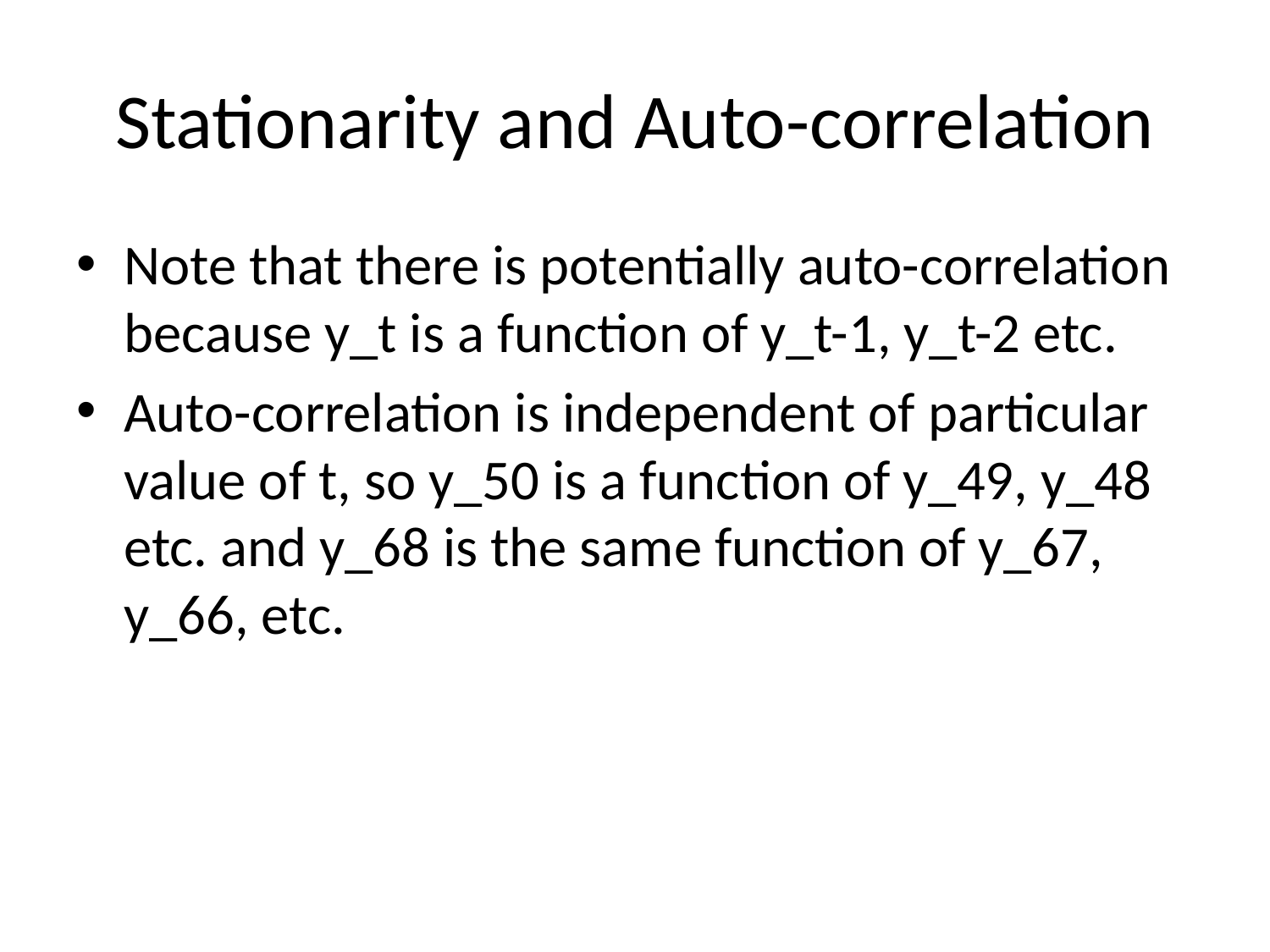

# Stationarity and Auto-correlation
Note that there is potentially auto-correlation because y_t is a function of y_t-1, y_t-2 etc.
Auto-correlation is independent of particular value of t, so y_50 is a function of y_49, y_48 etc. and y_68 is the same function of y_67, y_66, etc.